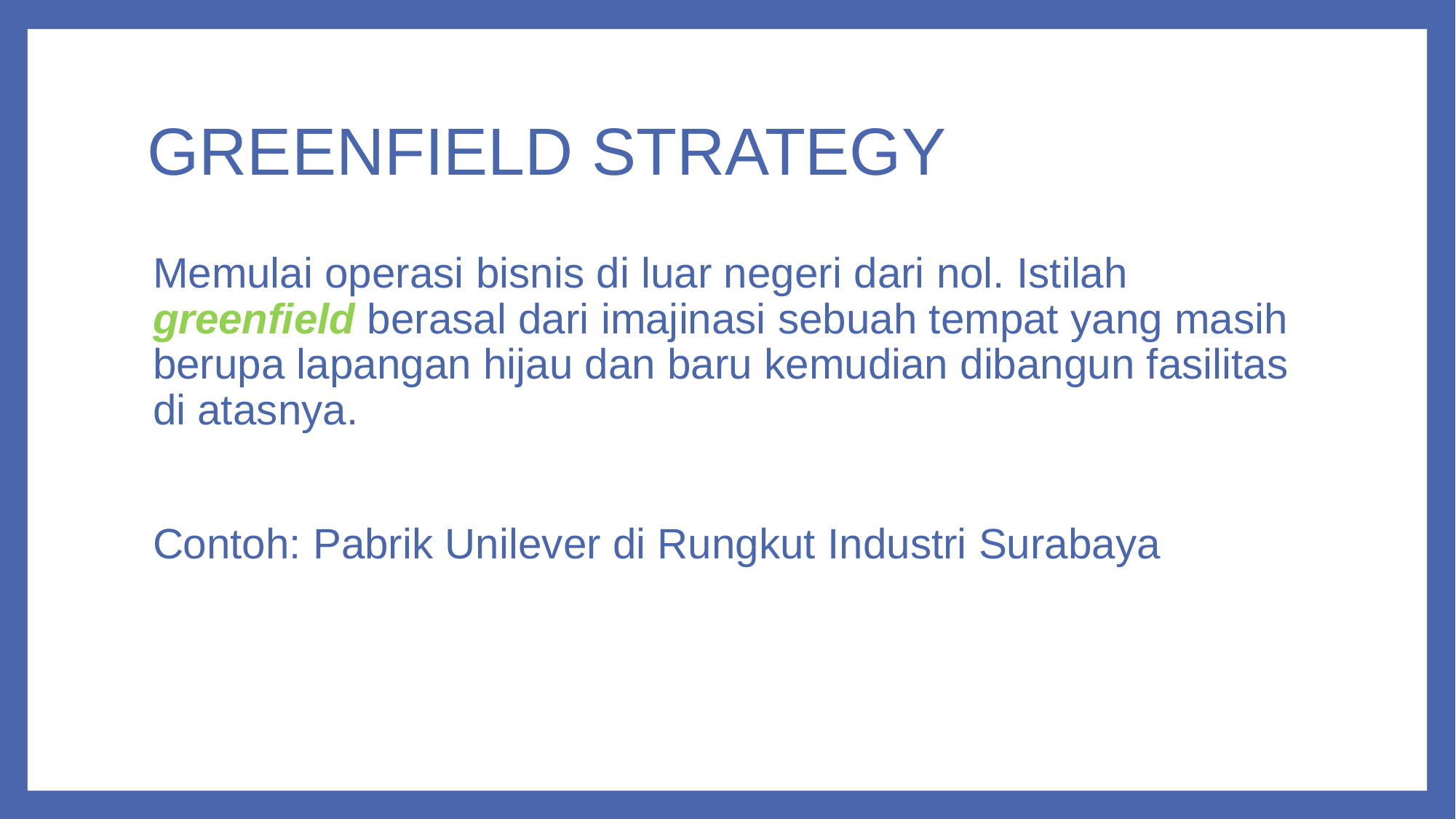

# GREENFIELD STRATEGY
Memulai operasi bisnis di luar negeri dari nol. Istilah greenfield berasal dari imajinasi sebuah tempat yang masih berupa lapangan hijau dan baru kemudian dibangun fasilitas di atasnya.

Contoh: Pabrik Unilever di Rungkut Industri Surabaya